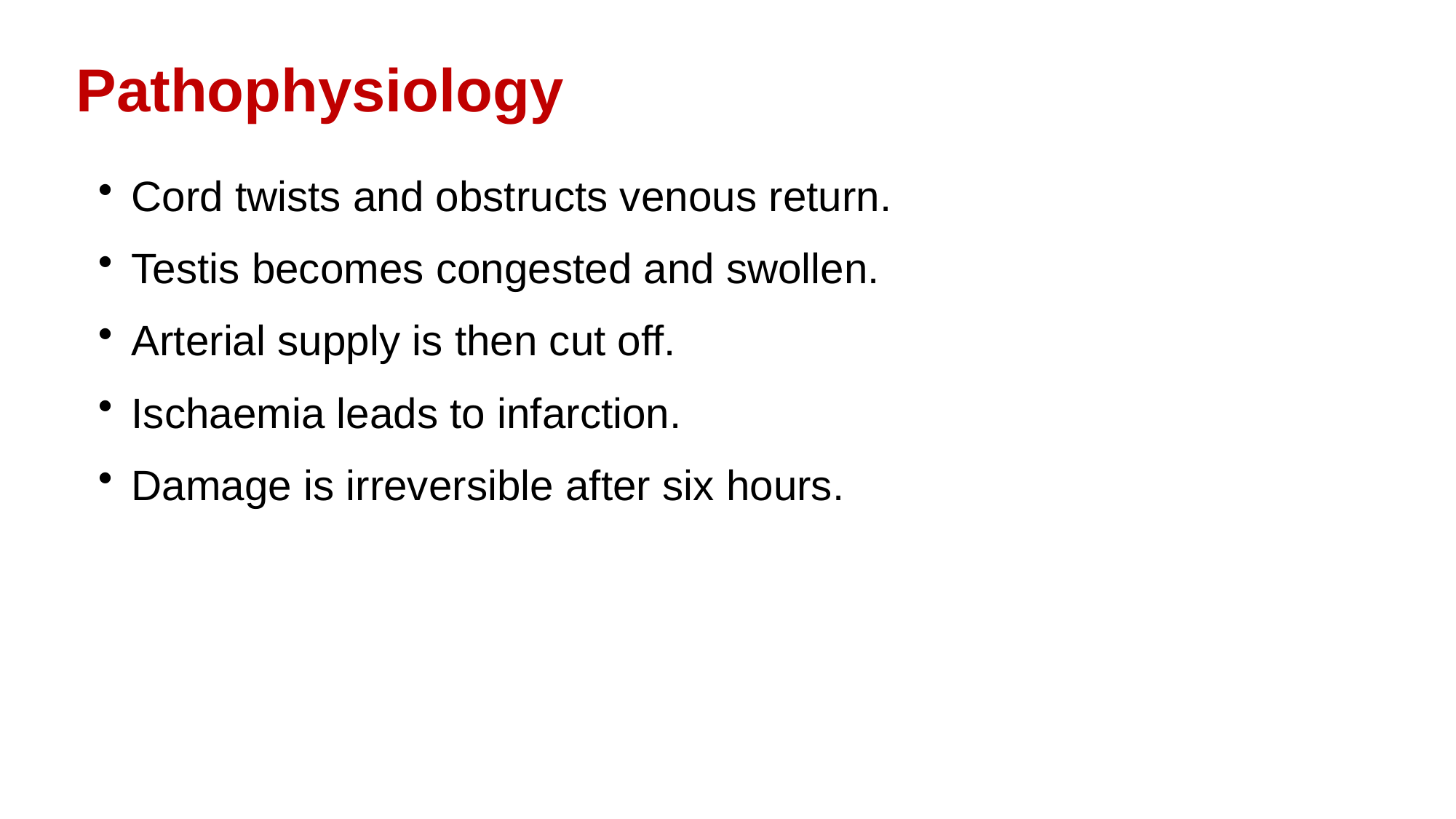

Pathophysiology
Cord twists and obstructs venous return.
Testis becomes congested and swollen.
Arterial supply is then cut off.
Ischaemia leads to infarction.
Damage is irreversible after six hours.